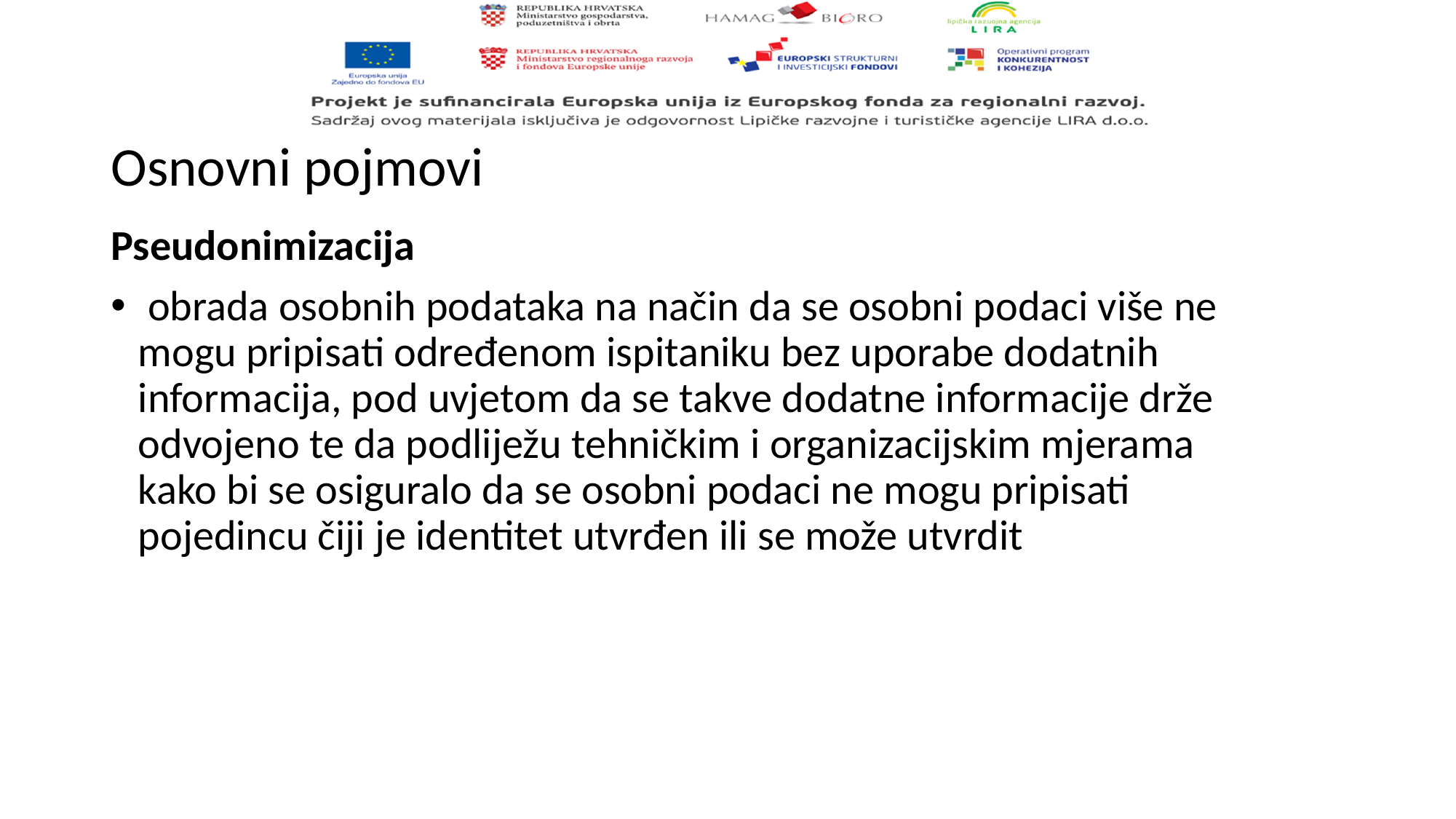

# Osnovni pojmovi
Pseudonimizacija
 obrada osobnih podataka na način da se osobni podaci više ne mogu pripisati određenom ispitaniku bez uporabe dodatnih informacija, pod uvjetom da se takve dodatne informacije drže odvojeno te da podliježu tehničkim i organizacijskim mjerama kako bi se osiguralo da se osobni podaci ne mogu pripisati pojedincu čiji je identitet utvrđen ili se može utvrdit